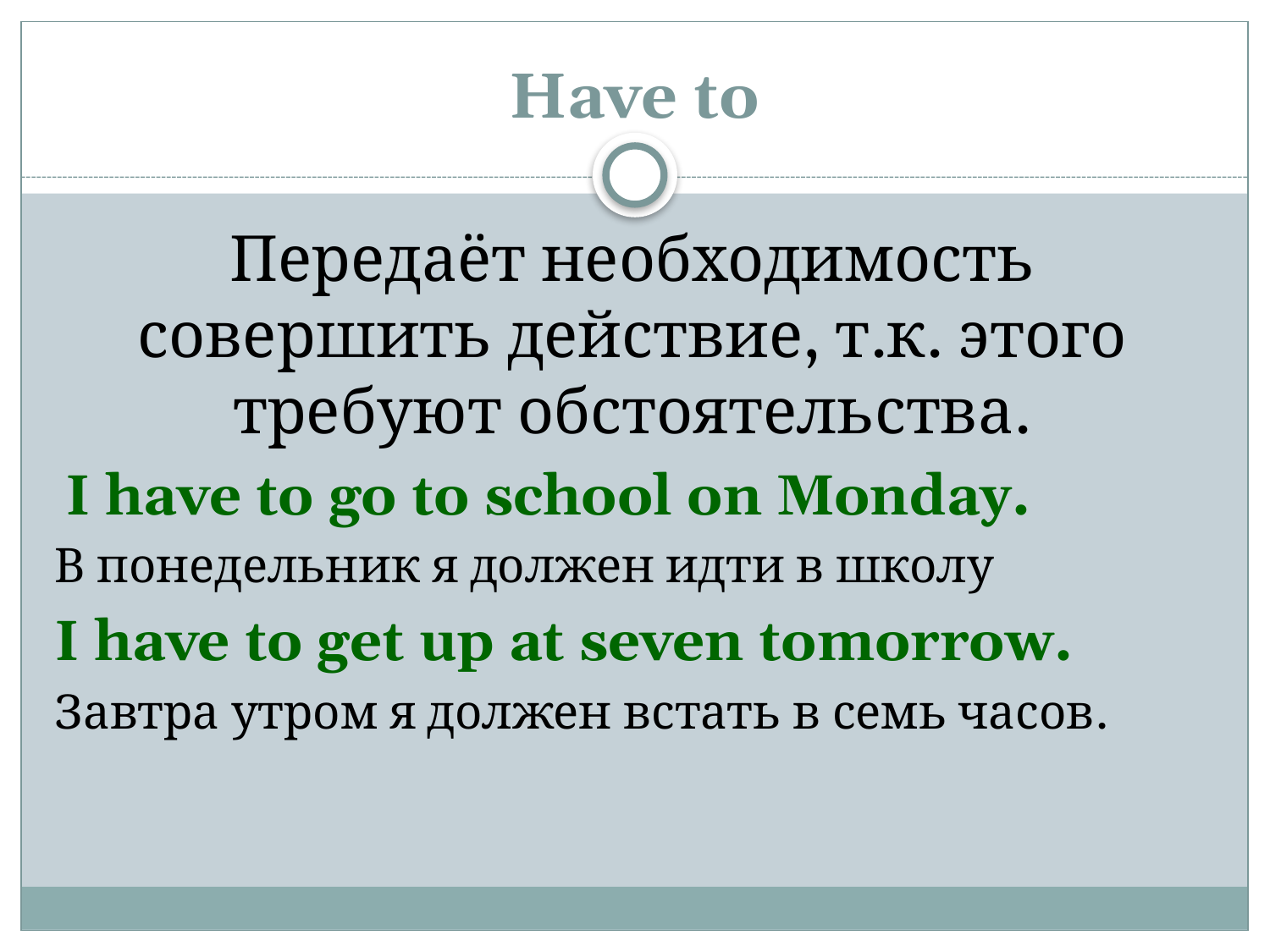

# Have to
Передаёт необходимость совершить действие, т.к. этого требуют обстоятельства.
 I have to go to school on Monday.
В понедельник я должен идти в школу
I have to get up at seven tomorrow.
Завтра утром я должен встать в семь часов.